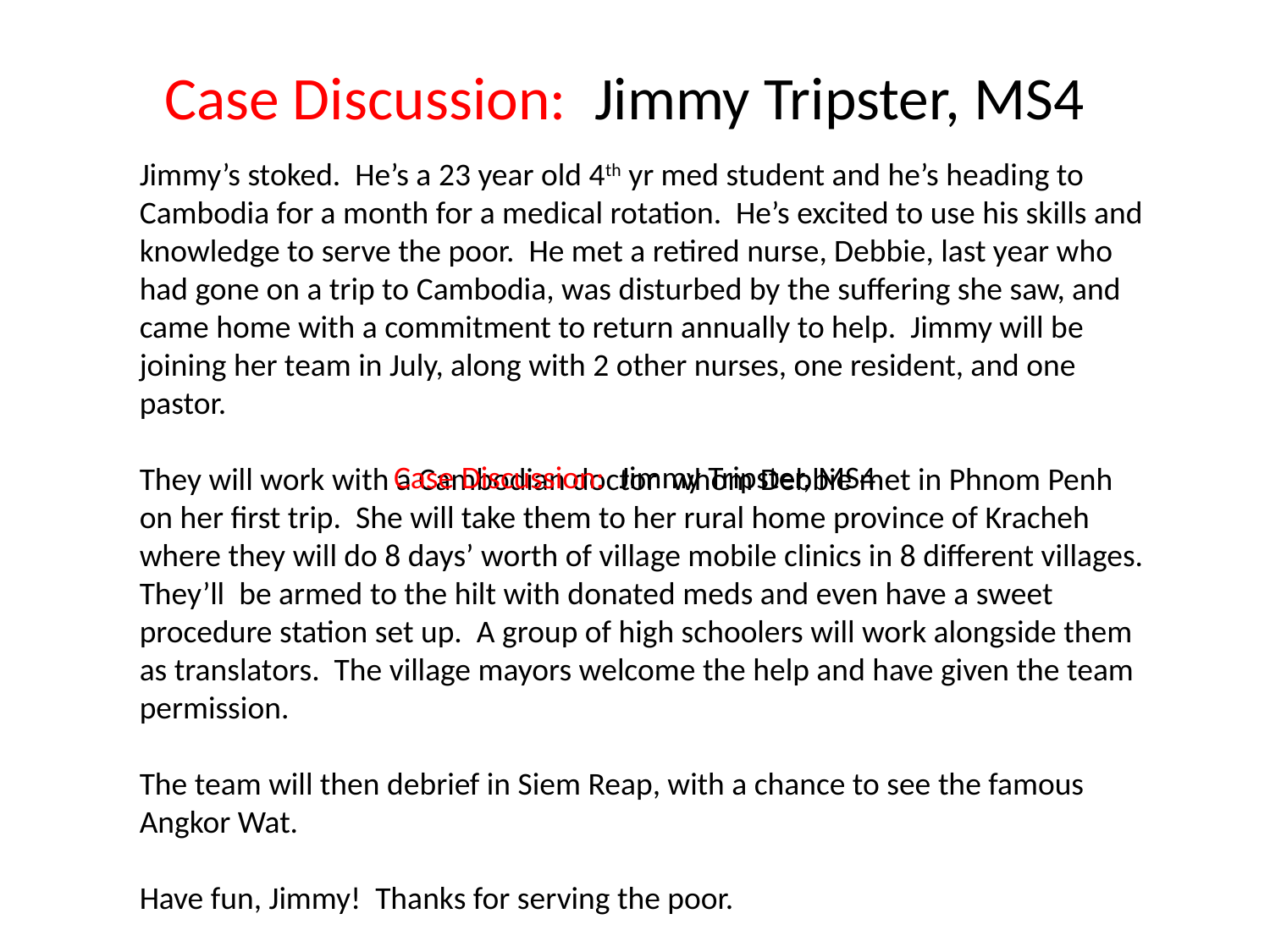

# Case Discussion:  Jimmy Tripster, MS4
Jimmy’s stoked.  He’s a 23 year old 4th yr med student and he’s heading to Cambodia for a month for a medical rotation.  He’s excited to use his skills and knowledge to serve the poor.  He met a retired nurse, Debbie, last year who had gone on a trip to Cambodia, was disturbed by the suffering she saw, and came home with a commitment to return annually to help.  Jimmy will be joining her team in July, along with 2 other nurses, one resident, and one pastor.

They will work with a Cambodian doctor  whom Debbie met in Phnom Penh on her first trip.  She will take them to her rural home province of Kracheh where they will do 8 days’ worth of village mobile clinics in 8 different villages.  They’ll  be armed to the hilt with donated meds and even have a sweet procedure station set up.  A group of high schoolers will work alongside them as translators.  The village mayors welcome the help and have given the team permission.

The team will then debrief in Siem Reap, with a chance to see the famous Angkor Wat.

Have fun, Jimmy!  Thanks for serving the poor.
Case Discussion:  Jimmy Tripster, MS4